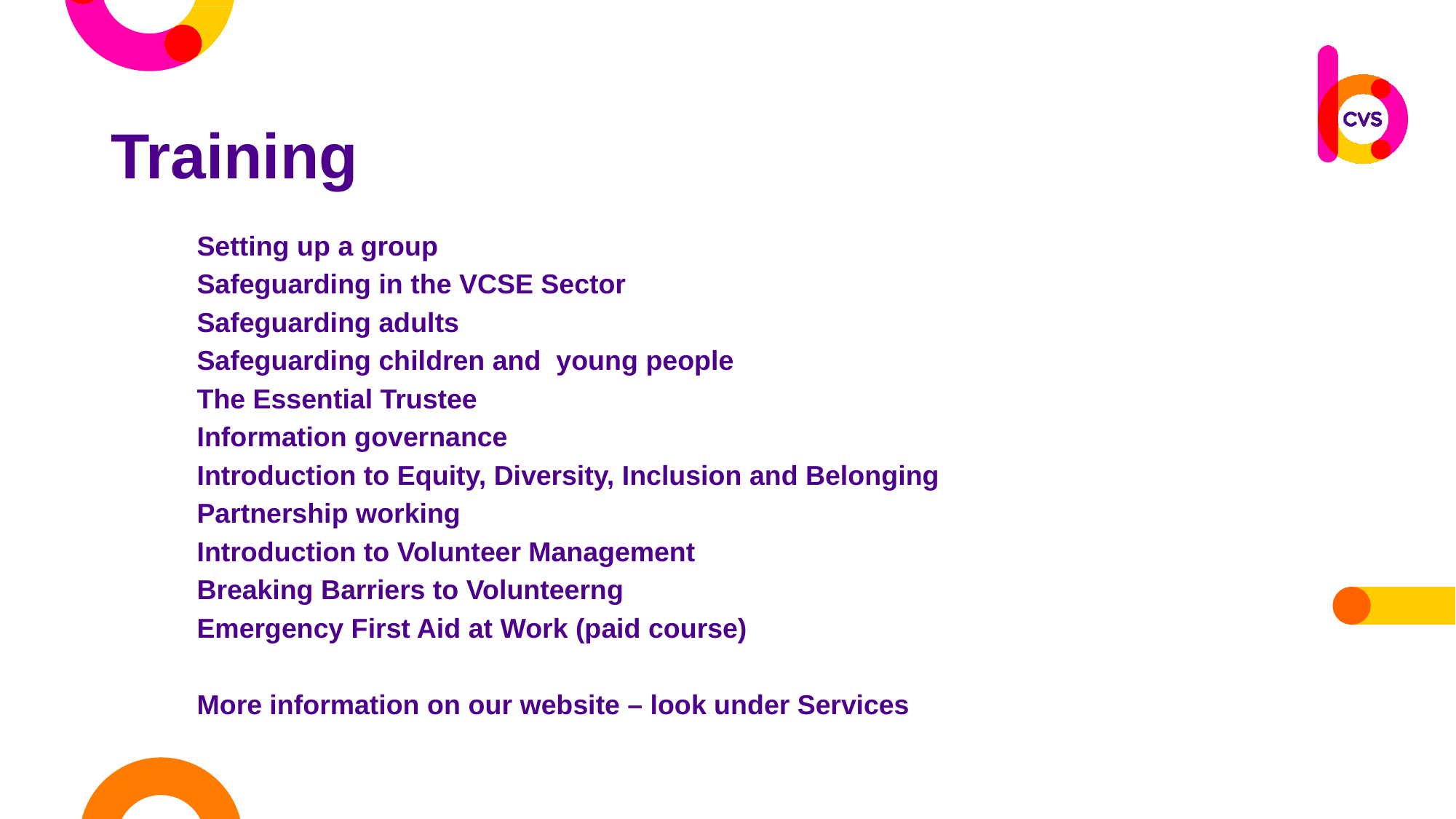

Training
Setting up a group
Safeguarding in the VCSE Sector
Safeguarding adults
Safeguarding children and  young people
The Essential Trustee
Information governance
Introduction to Equity, Diversity, Inclusion and Belonging
Partnership working
Introduction to Volunteer Management
Breaking Barriers to Volunteerng
Emergency First Aid at Work (paid course)

More information on our website – look under Services